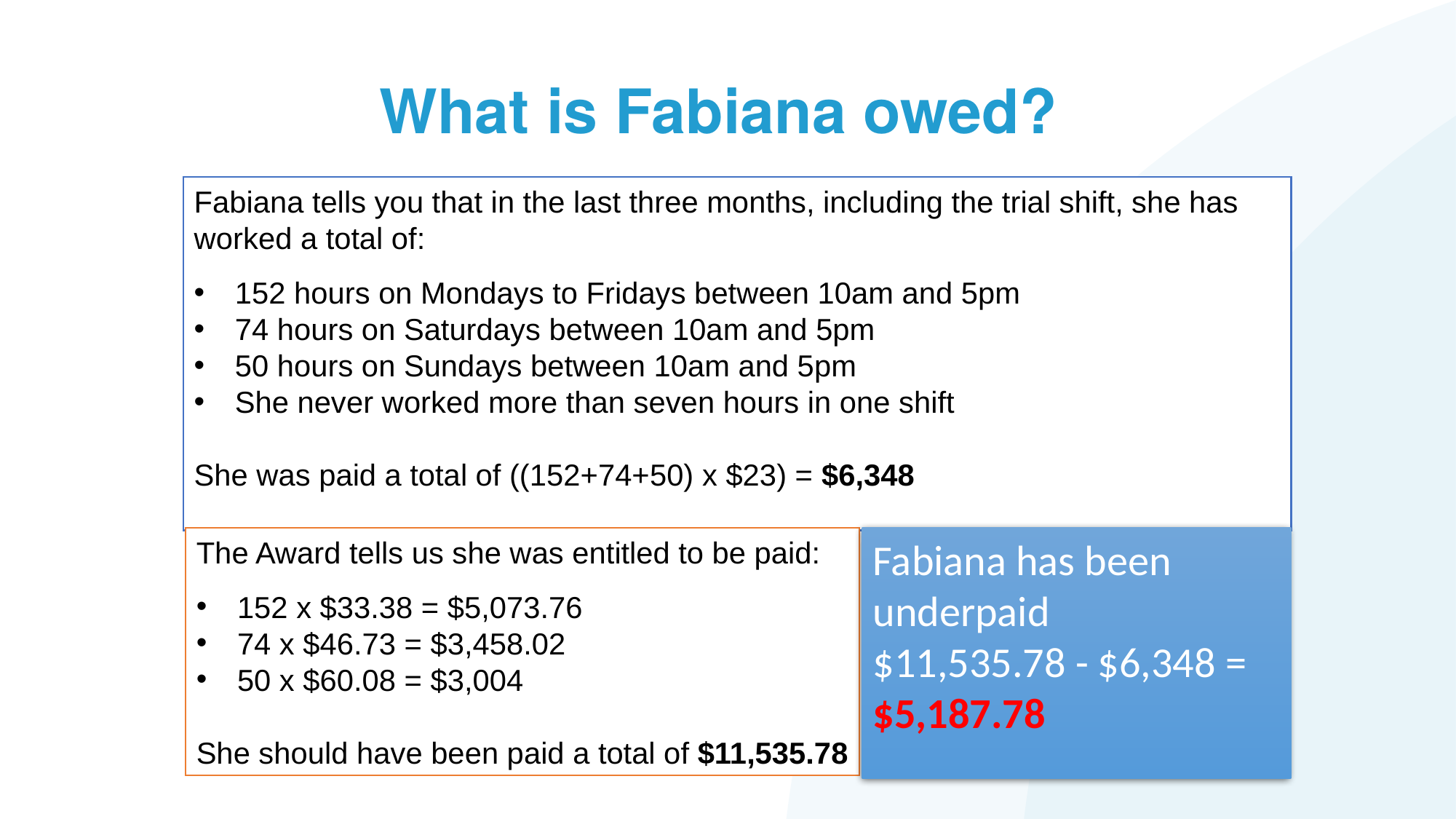

# What is Fabiana owed?
Fabiana tells you that in the last three months, including the trial shift, she has worked a total of:

152 hours on Mondays to Fridays between 10am and 5pm
74 hours on Saturdays between 10am and 5pm
50 hours on Sundays between 10am and 5pm
She never worked more than seven hours in one shift

She was paid a total of ((152+74+50) x $23) = $6,348

Fabiana has been underpaid
$11,535.78 - $6,348 =
$5,187.78

The Award tells us she was entitled to be paid:

152 x $33.38 = $5,073.76
74 x $46.73 = $3,458.02
50 x $60.08 = $3,004

She should have been paid a total of $11,535.78